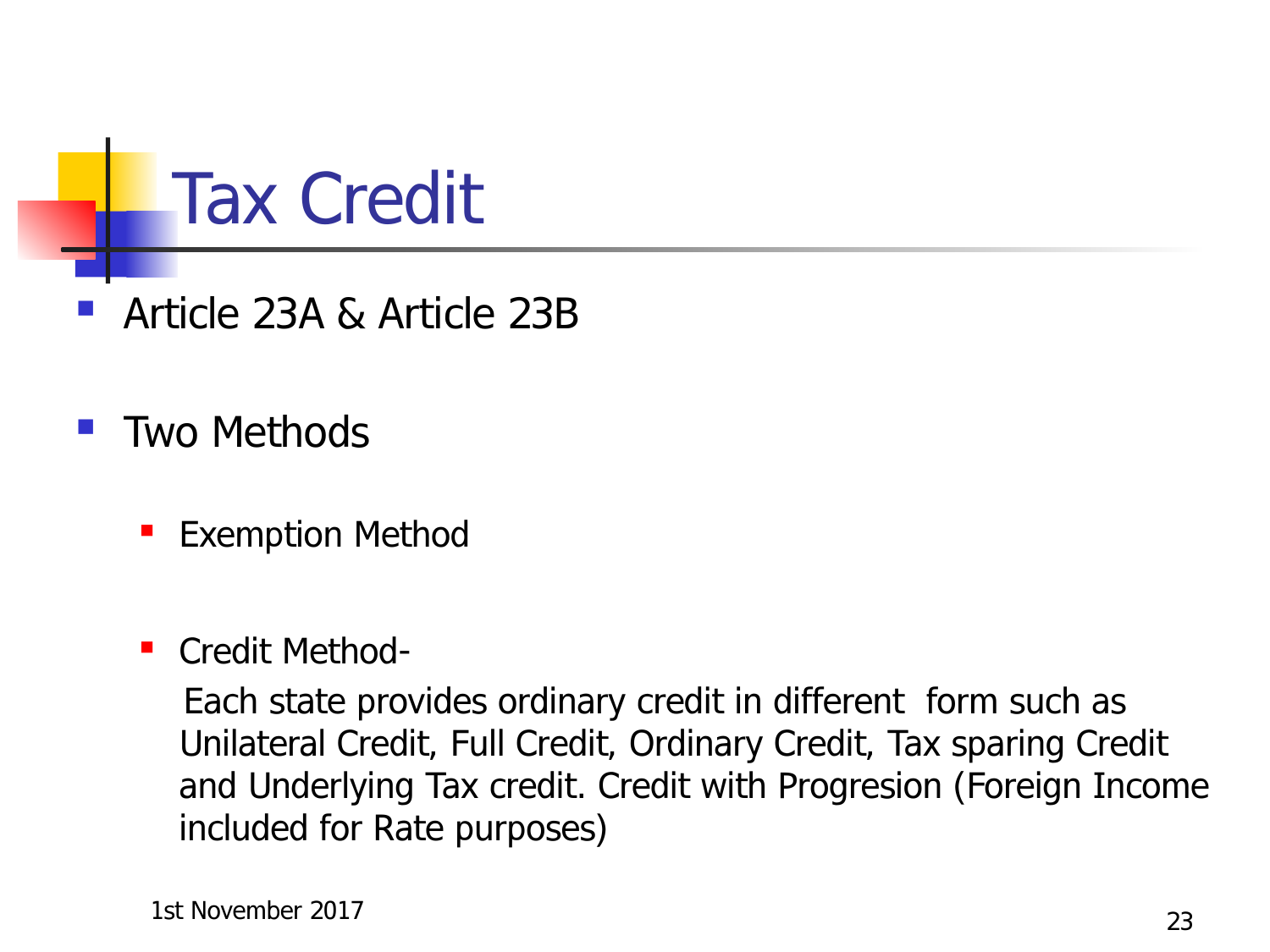

# Tax Credit
Article 23A & Article 23B

Two Methods

Exemption Method

Credit Method-
    Each state provides ordinary credit in different  form such as Unilateral Credit, Full Credit, Ordinary Credit, Tax sparing Credit and Underlying Tax credit. Credit with Progresion (Foreign Income included for Rate purposes)

1st November 2017
23